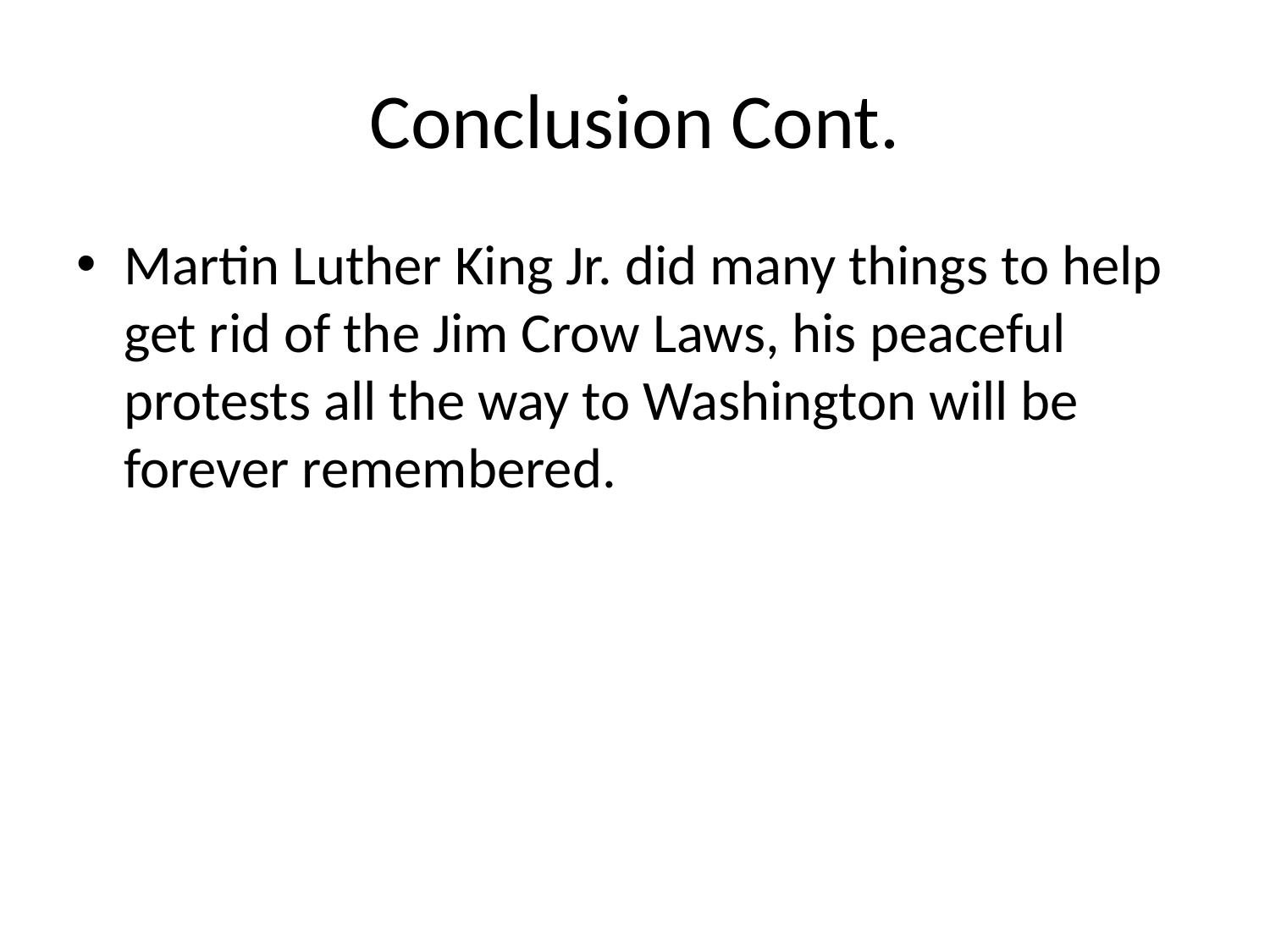

# Conclusion Cont.
Martin Luther King Jr. did many things to help get rid of the Jim Crow Laws, his peaceful protests all the way to Washington will be forever remembered.